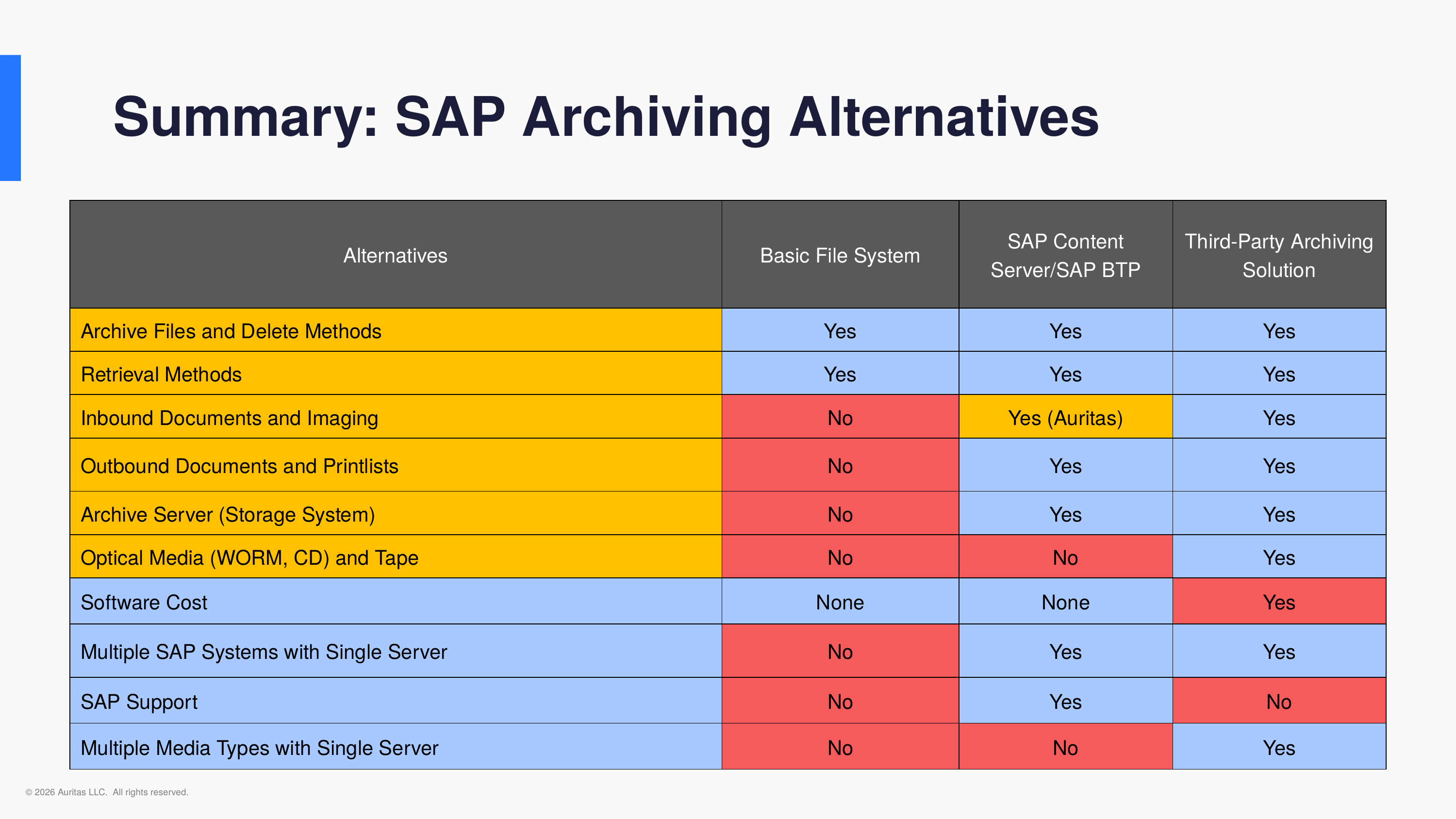

Summary: SAP Archiving Alternatives
| Alternatives | Basic File System | SAP Content Server/SAP BTP | Third-Party Archiving Solution |
| --- | --- | --- | --- |
| Archive Files and Delete Methods | Yes | Yes | Yes |
| Retrieval Methods | Yes | Yes | Yes |
| Inbound Documents and Imaging | No | Yes (Auritas) | Yes |
| Outbound Documents and Printlists | No | Yes | Yes |
| Archive Server (Storage System) | No | Yes | Yes |
| Optical Media (WORM, CD) and Tape | No | No | Yes |
| Software Cost | None | None | Yes |
| Multiple SAP Systems with Single Server | No | Yes | Yes |
| SAP Support | No | Yes | No |
| Multiple Media Types with Single Server | No | No | Yes |